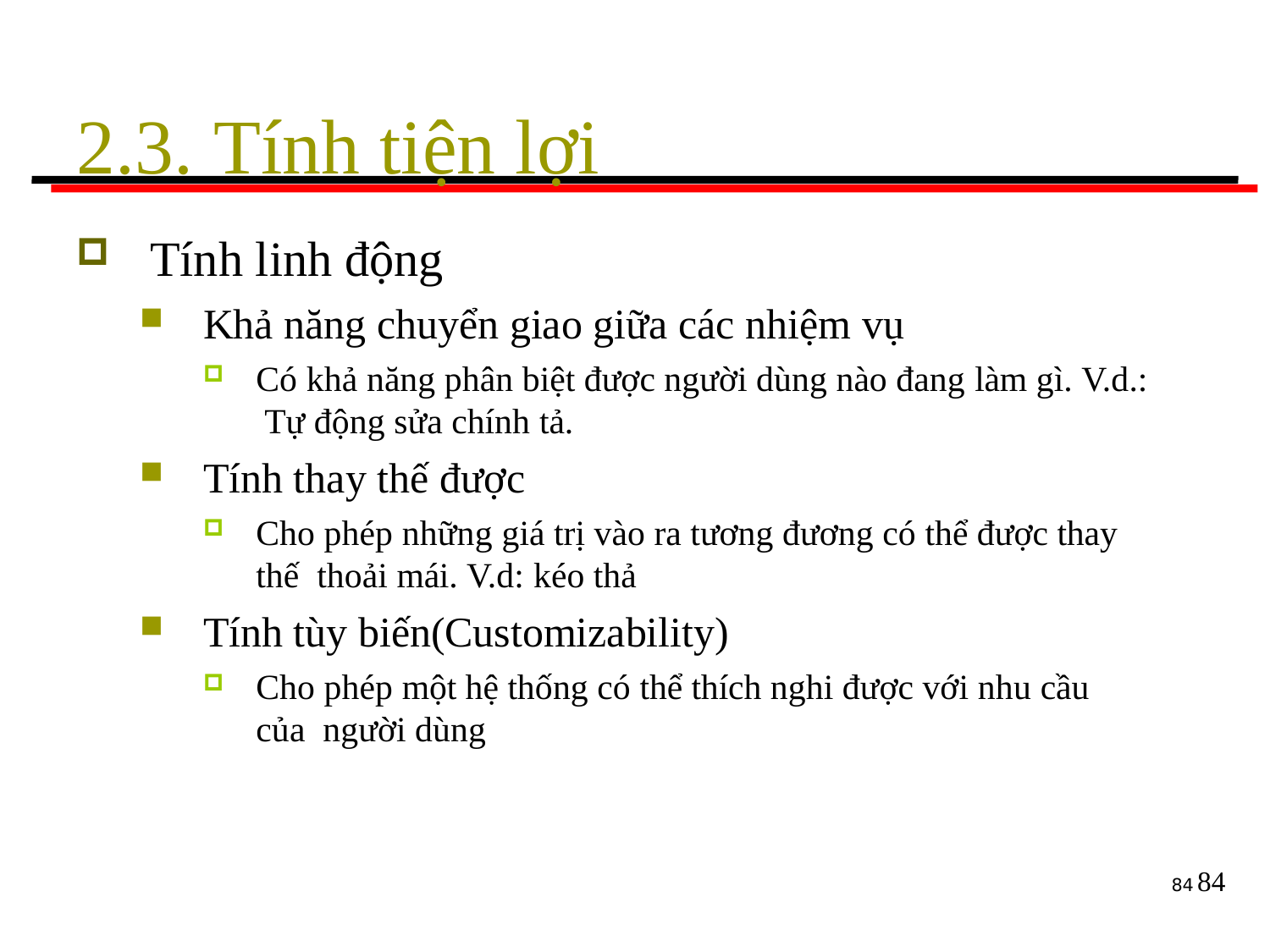

# 2.3. Tính tiện lợi
Tính linh động
Khả năng chuyển giao giữa các nhiệm vụ
Có khả năng phân biệt được người dùng nào đang làm gì. V.d.:  Tự động sửa chính tả.
Tính thay thế được
Cho phép những giá trị vào ra tương đương có thể được thay thế  thoải mái. V.d: kéo thả
Tính tùy biến(Customizability)
Cho phép một hệ thống có thể thích nghi được với nhu cầu của  người dùng
84
84